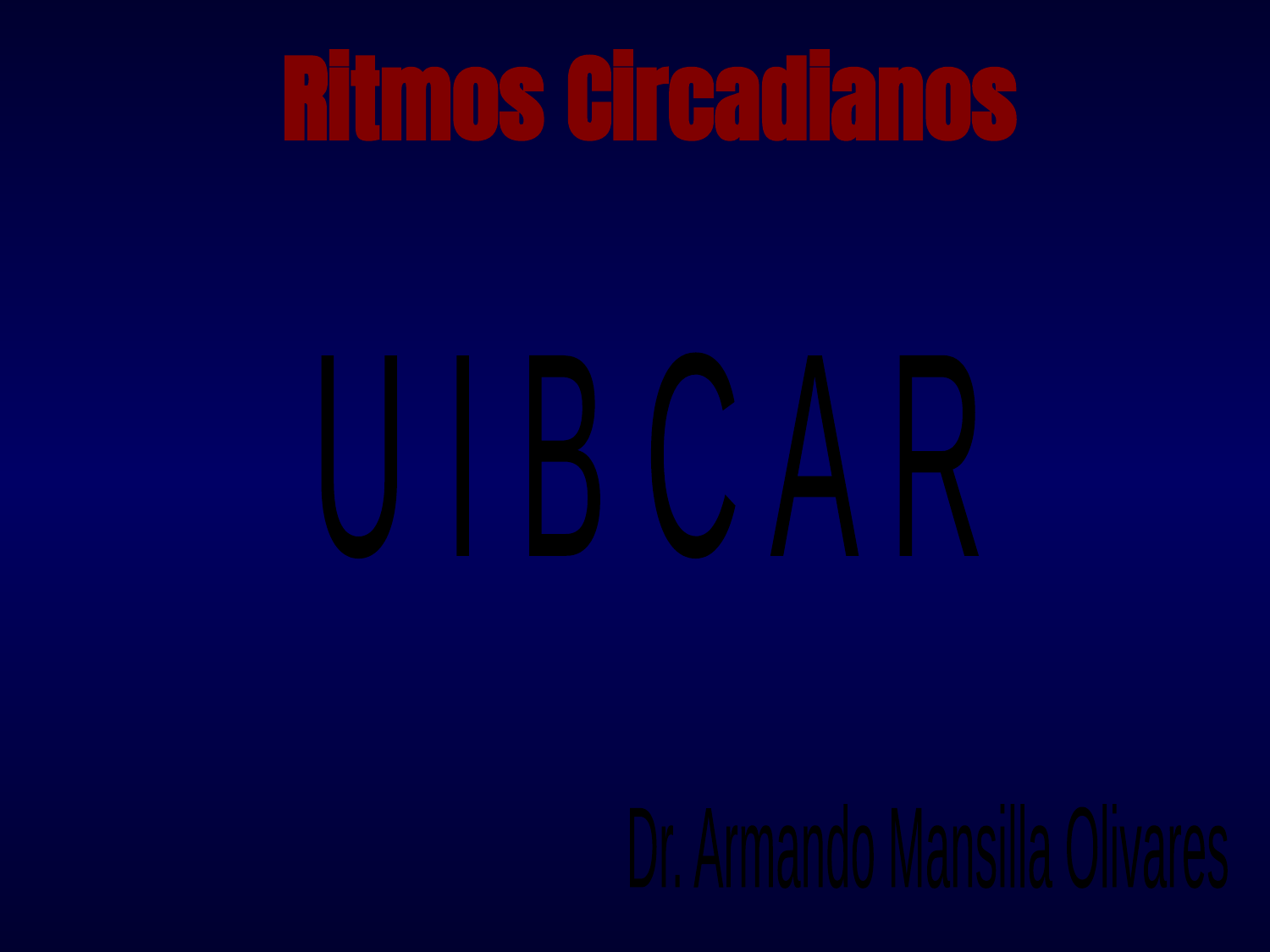

Ritmos Circadianos
U I B C A R
Dr. Armando Mansilla Olivares